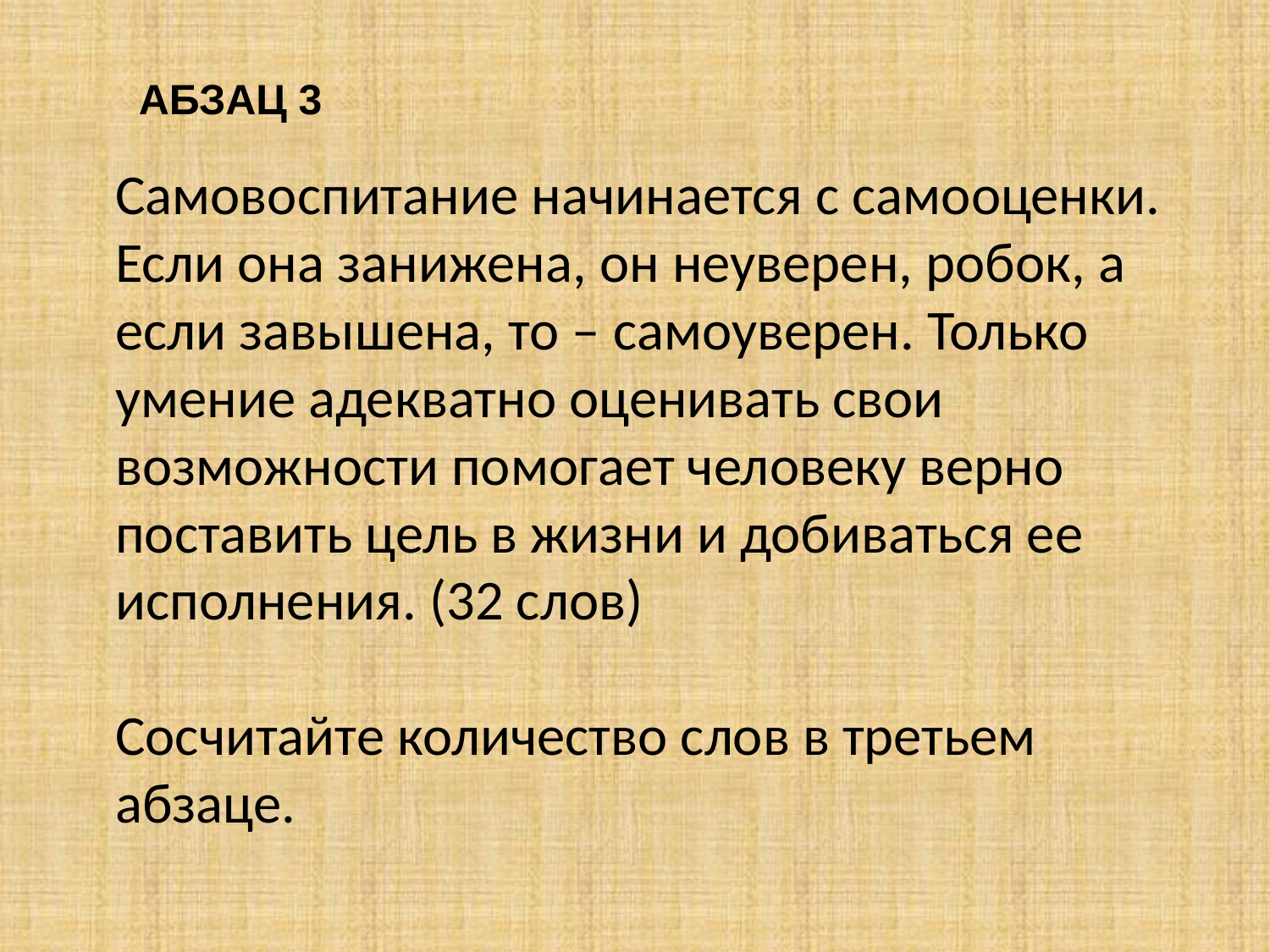

Самовоспитание начинается с самооценки. Если она занижена, он неуверен, робок, а если завышена, то – самоуверен. Только умение адекватно оценивать свои возможности помогает человеку верно поставить цель в жизни и добиваться ее исполнения. (32 слов) 
Сосчитайте количество слов в третьем абзаце.
АБЗАЦ 3